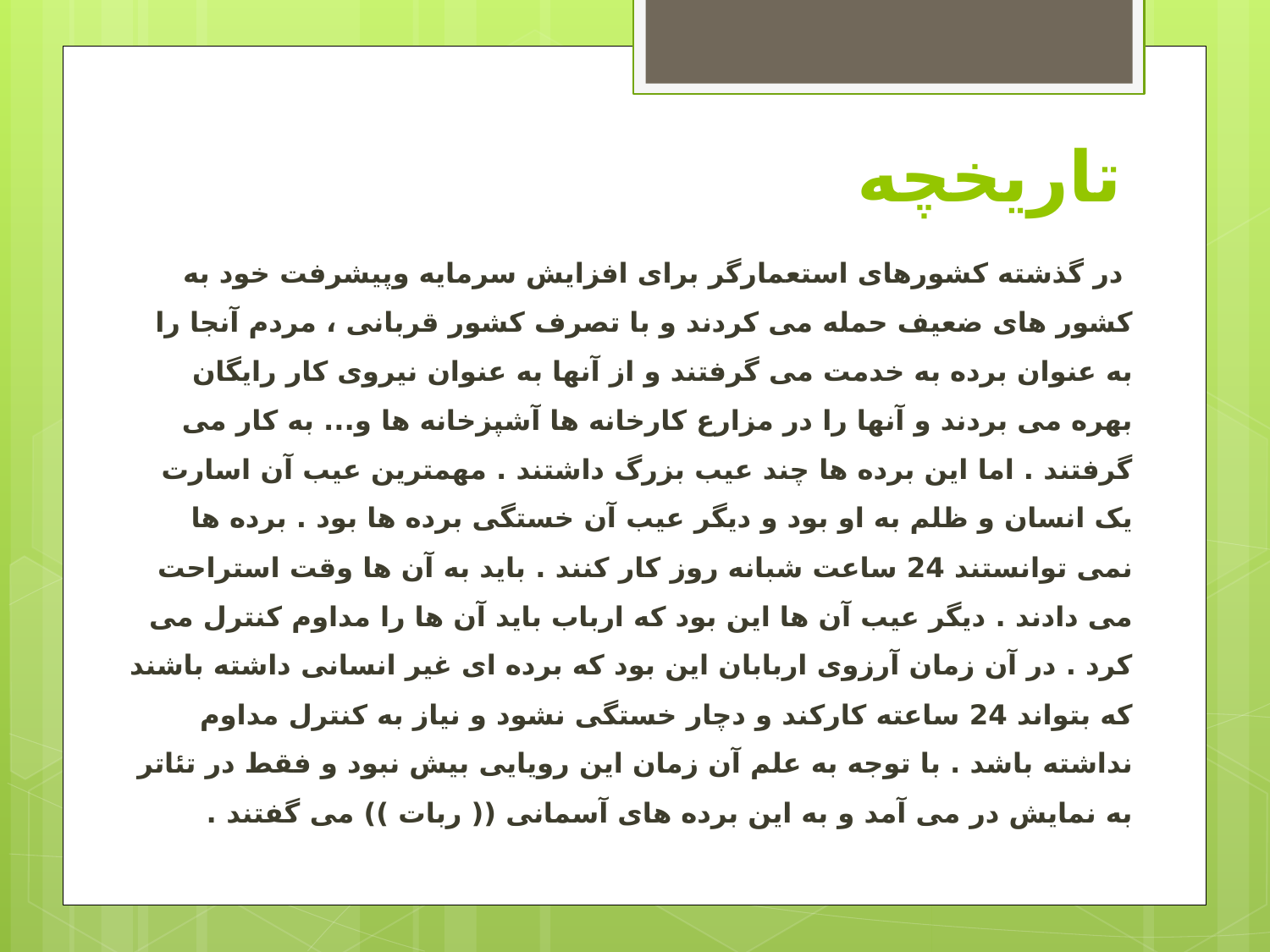

# تاریخچه
 در گذشته کشورهای استعمارگر برای افزایش سرمایه وپیشرفت خود به کشور های ضعیف حمله می کردند و با تصرف کشور قربانی ، مردم آنجا را به عنوان برده به خدمت می گرفتند و از آنها به عنوان نیروی کار رایگان بهره می بردند و آنها را در مزارع کارخانه ها آشپزخانه ها و... به کار می گرفتند . اما این برده ها چند عیب بزرگ داشتند . مهمترین عیب آن اسارت یک انسان و ظلم به او بود و دیگر عیب آن خستگی برده ها بود . برده ها نمی توانستند 24 ساعت شبانه روز کار کنند . باید به آن ها وقت استراحت می دادند . دیگر عیب آن ها این بود که ارباب باید آن ها را مداوم کنترل می کرد . در آن زمان آرزوی اربابان این بود که برده ای غیر انسانی داشته باشند که بتواند 24 ساعته کارکند و دچار خستگی نشود و نیاز به کنترل مداوم نداشته باشد . با توجه به علم آن زمان این رویایی بیش نبود و فقط در تئاتر به نمایش در می آمد و به این برده های آسمانی (( ربات )) می گفتند .